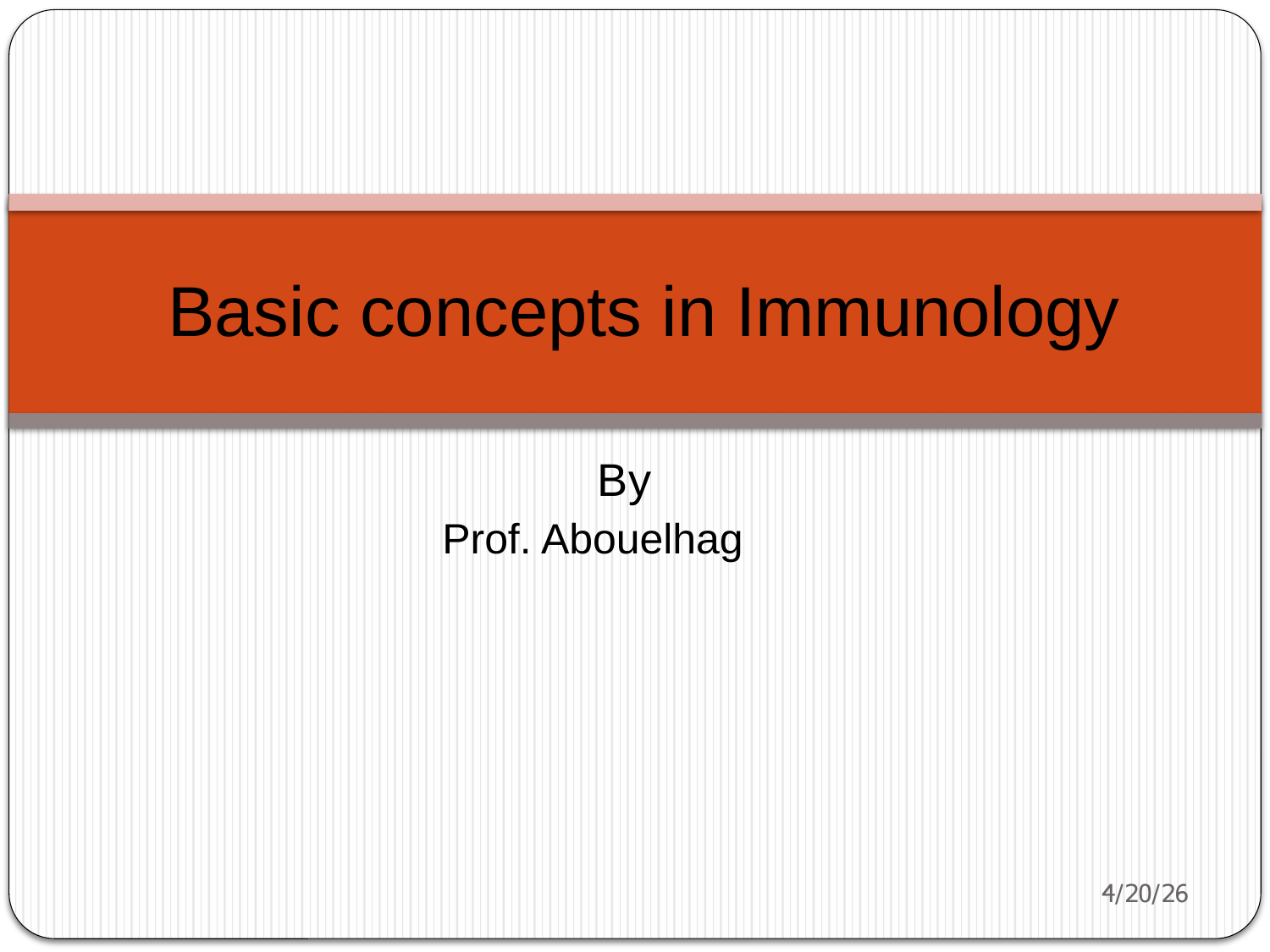

# Basic concepts in Immunology
By
Prof. Abouelhag
4/20/26